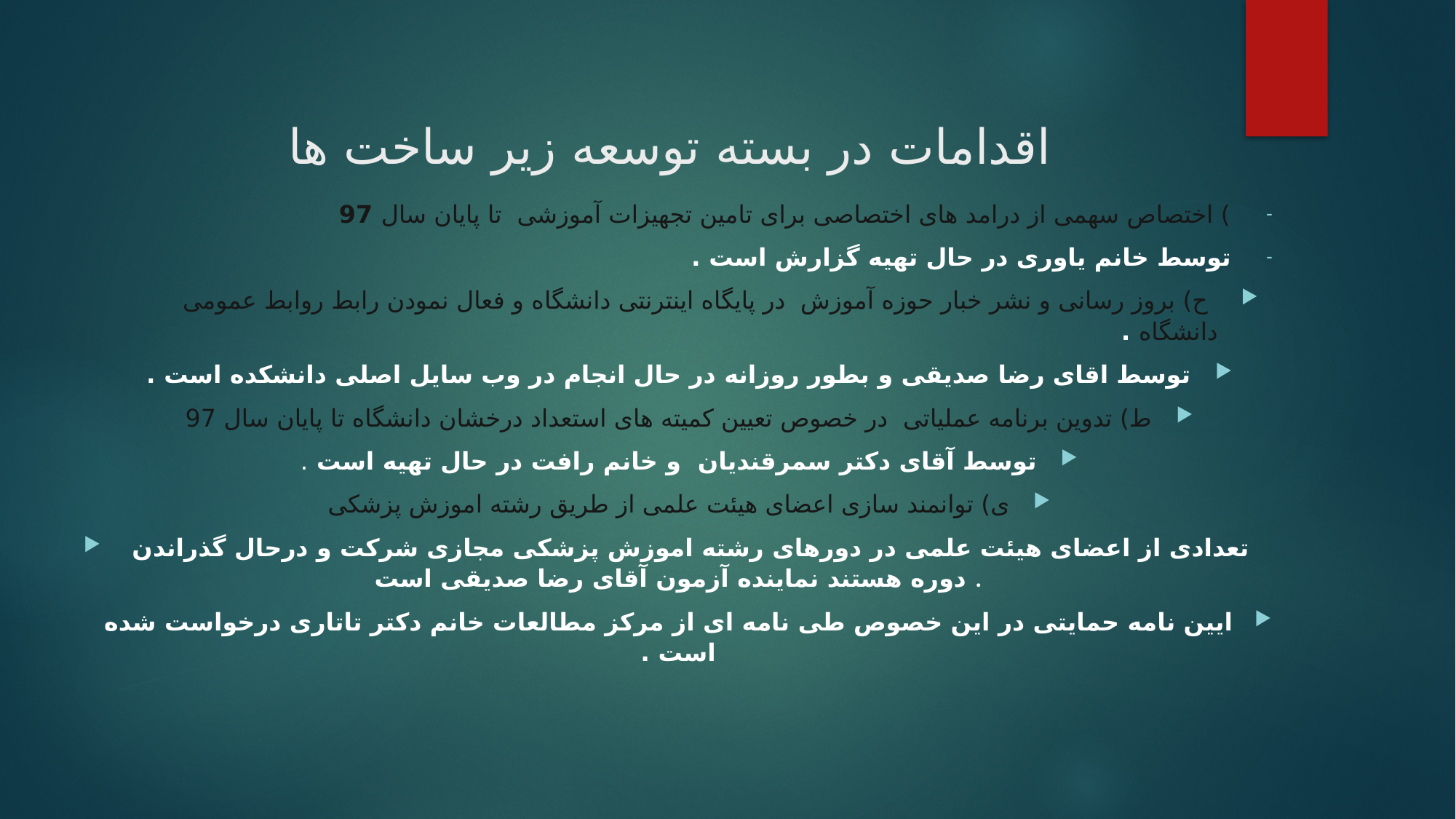

اقدامات در بسته توسعه زیر ساخت ها
) اختصاص سهمی از درامد های اختصاصی برای تامین تجهیزات آموزشی  تا پایان سال 97
توسط خانم یاوری در حال تهیه گزارش است .
 ح) بروز رسانی و نشر خبار حوزه آموزش  در پایگاه اینترنتی دانشگاه و فعال نمودن رابط روابط عمومی دانشگاه .
توسط اقای رضا صدیقی و بطور روزانه در حال انجام در وب سایل اصلی دانشکده است .
ط) تدوین برنامه عملیاتی  در خصوص تعیین کمیته های استعداد درخشان دانشگاه تا پایان سال 97
توسط آقای دکتر سمرقندیان  و خانم رافت در حال تهیه است .
ی) توانمند سازی اعضای هیئت علمی از طریق رشته اموزش پزشکی
 تعدادی از اعضای هیئت علمی در دورهای رشته اموزش پزشکی مجازی شرکت و درحال گذراندن دوره هستند نماینده آزمون آقای رضا صدیقی است .
ایین نامه حمایتی در این خصوص طی نامه ای از مرکز مطالعات خانم دکتر تاتاری درخواست شده است .